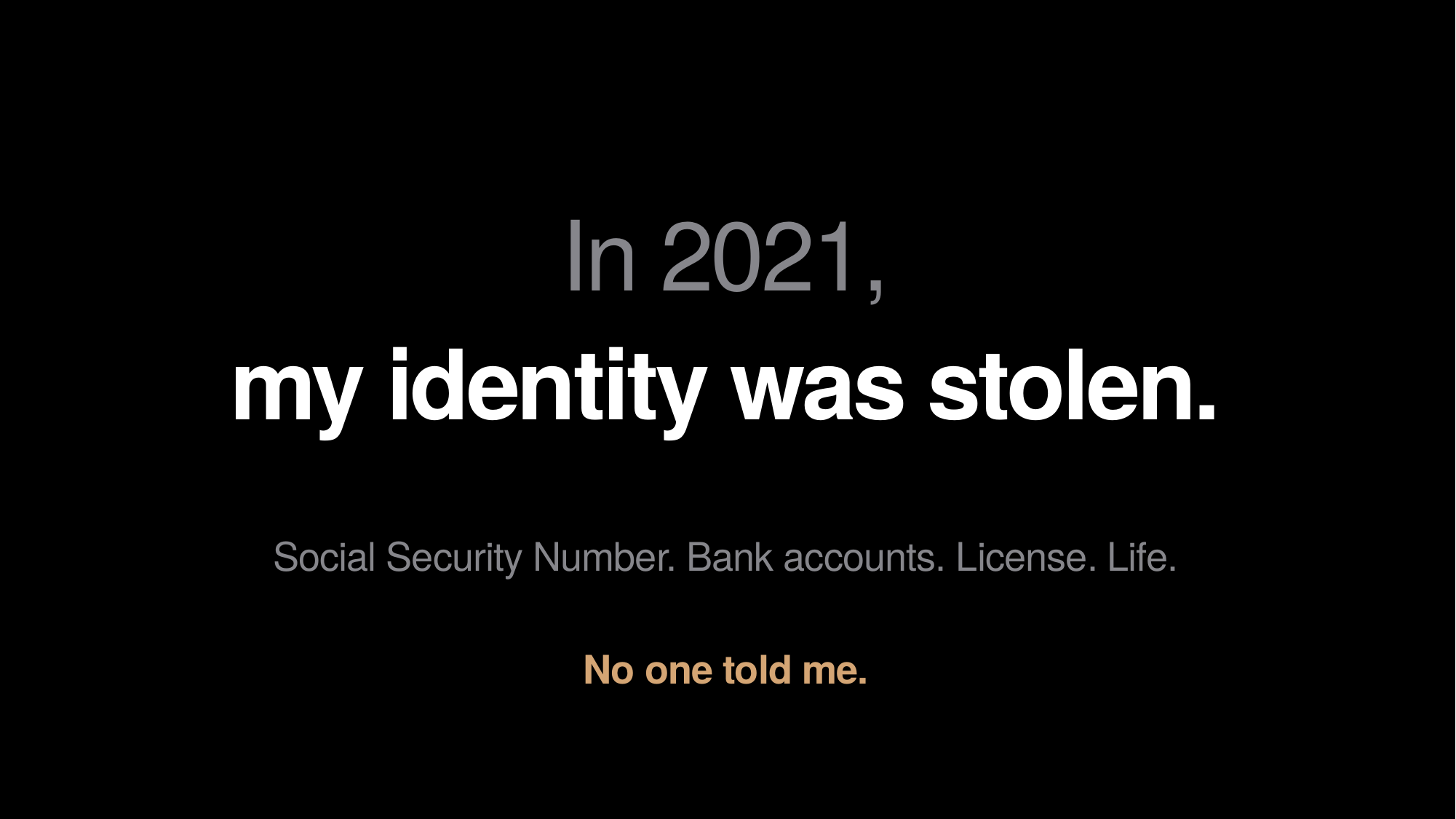

In 2021,
my identity was stolen.
Social Security Number. Bank accounts. License. Life.

No one told me.